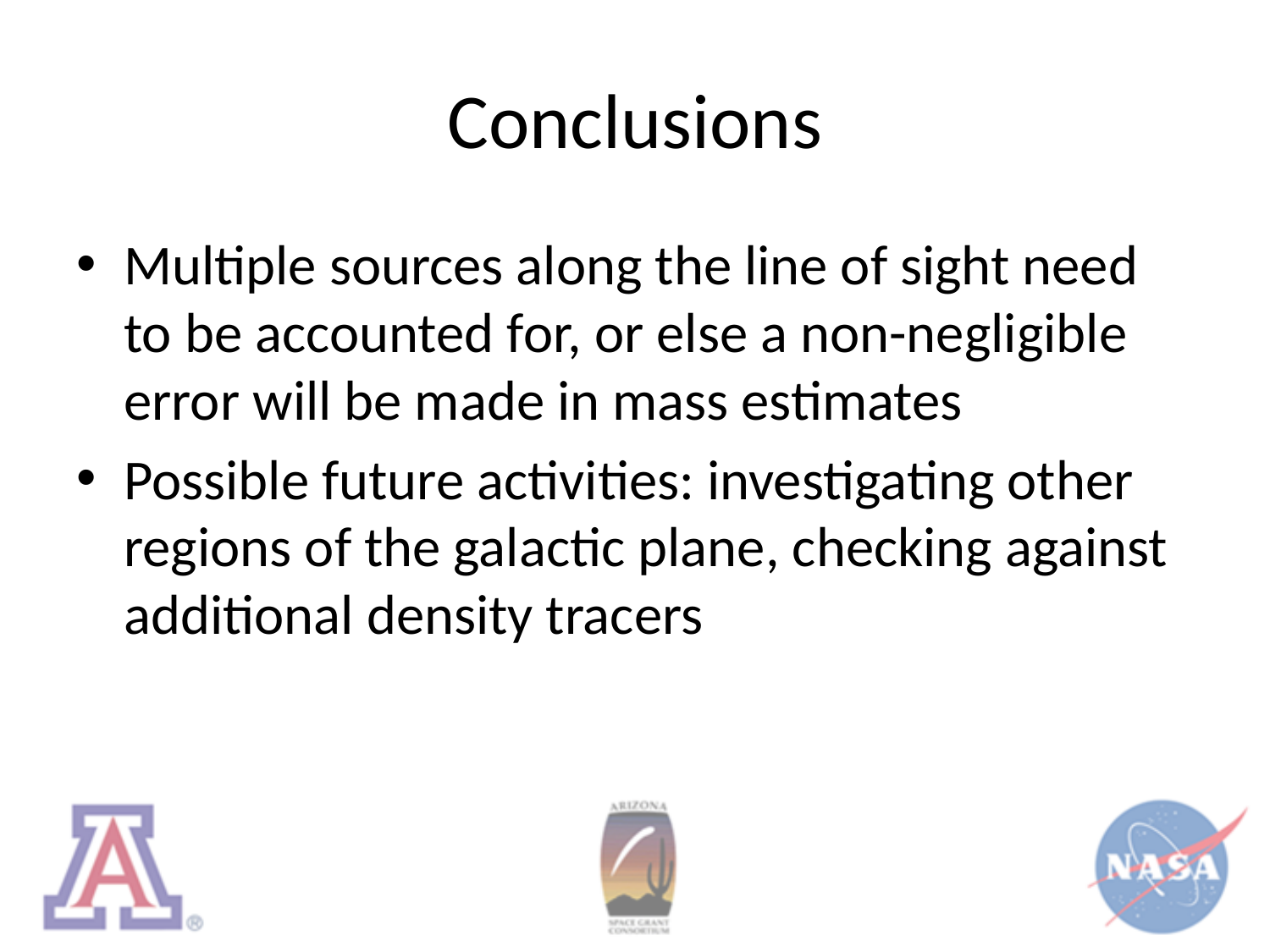

# Conclusions
Multiple sources along the line of sight need to be accounted for, or else a non-negligible error will be made in mass estimates
Possible future activities: investigating other regions of the galactic plane, checking against additional density tracers